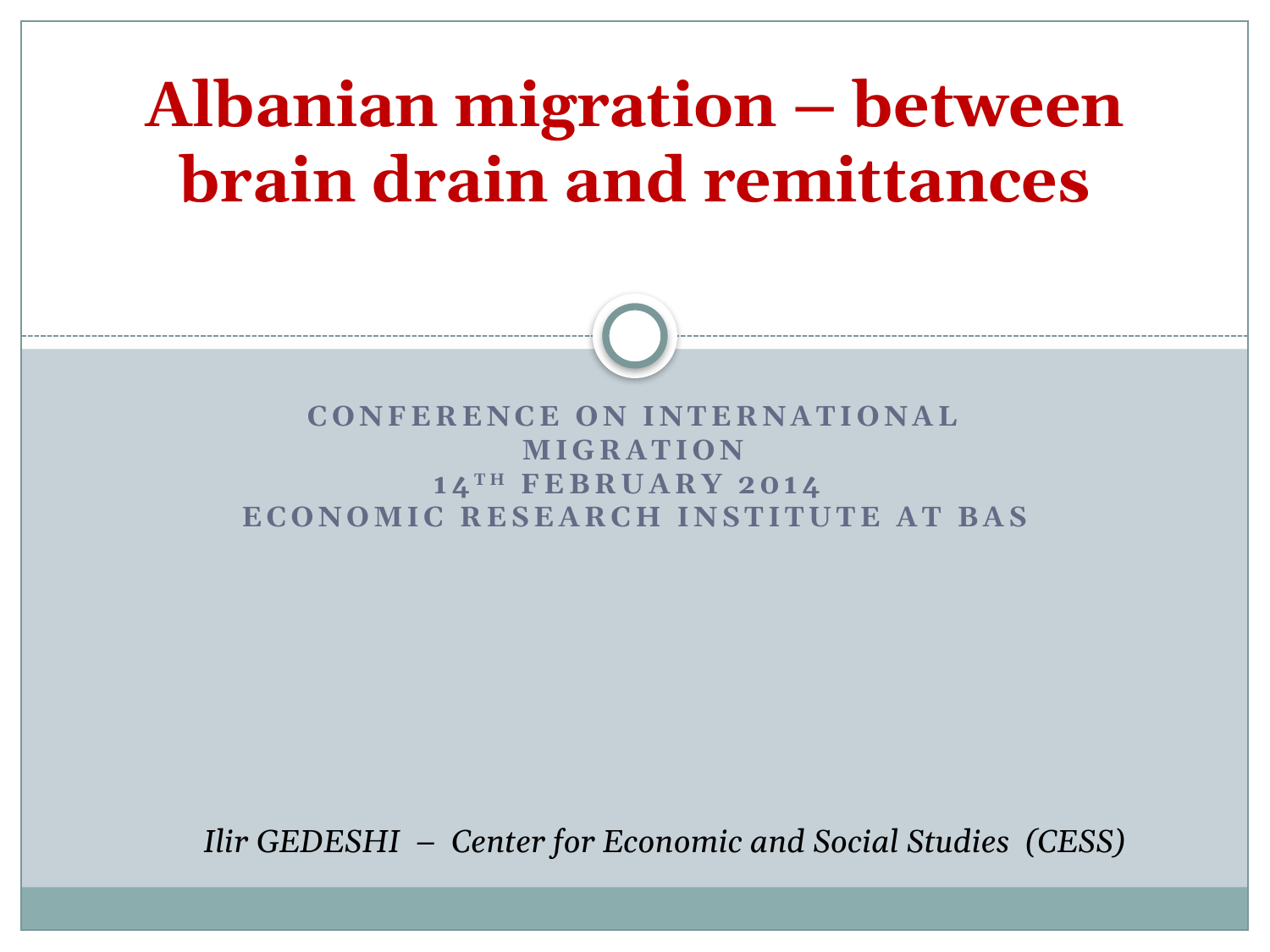

# Albanian migration – between brain drain and remittances
Conference on international migration
14th February 2014
Economic Research Institute at BAS

Ilir GEDESHI  –  Center for Economic and Social Studies  (CESS)